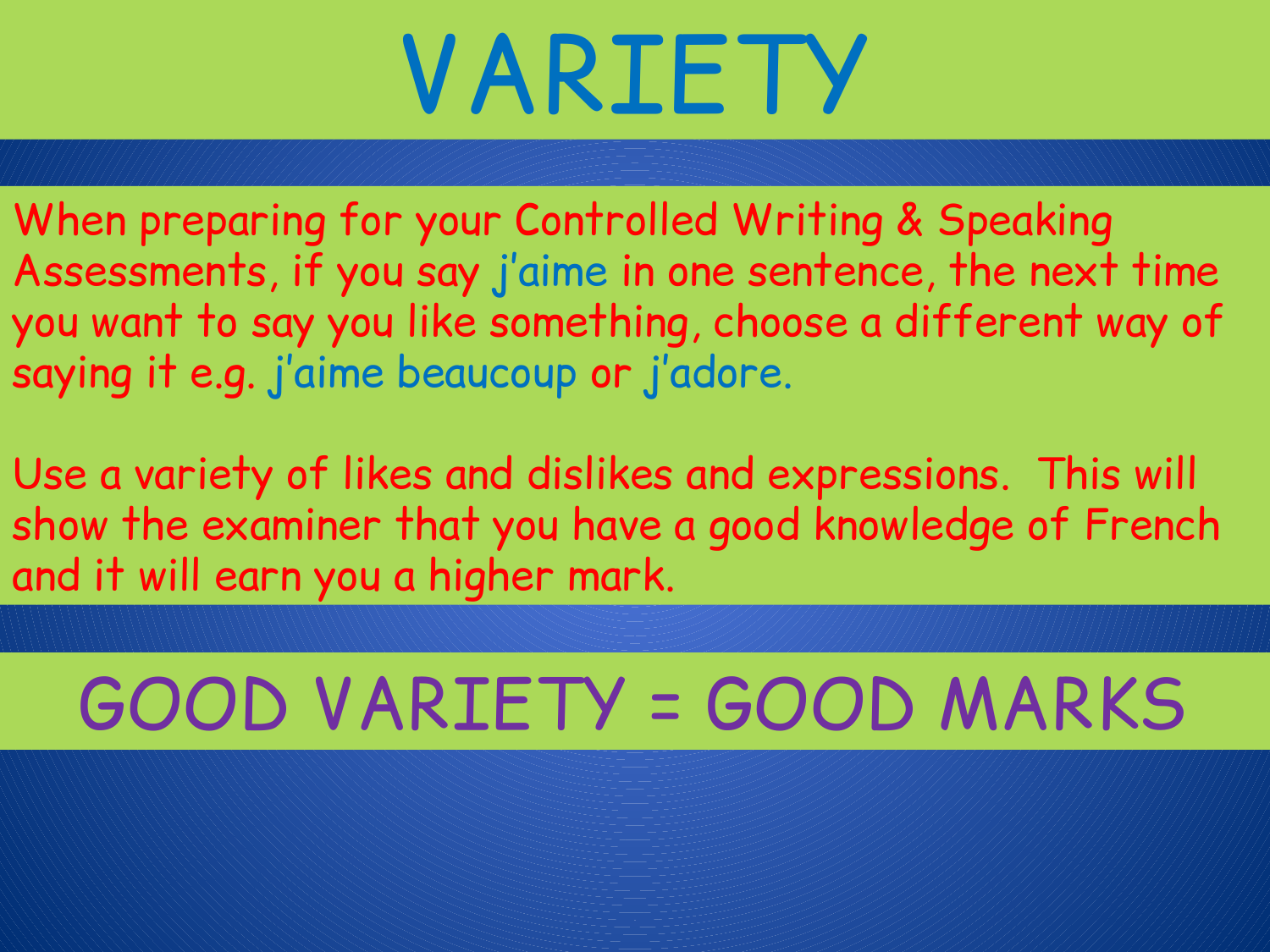

VARIETY
When preparing for your Controlled Writing & Speaking Assessments, if you say j’aime in one sentence, the next time you want to say you like something, choose a different way of saying it e.g. j’aime beaucoup or j’adore.

Use a variety of likes and dislikes and expressions.  This will show the examiner that you have a good knowledge of French and it will earn you a higher mark.
GOOD VARIETY = GOOD MARKS